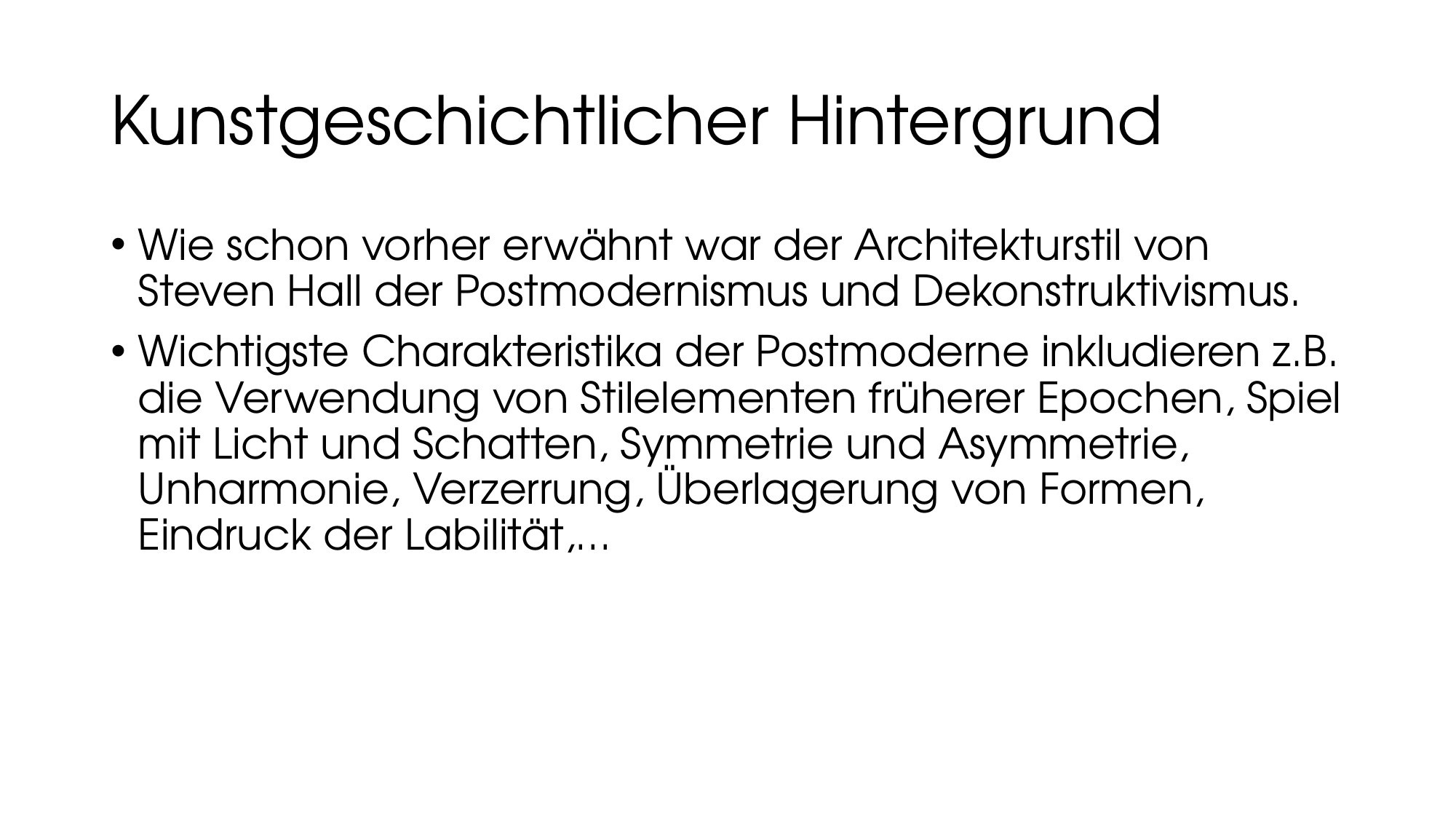

# Kunstgeschichtlicher Hintergrund
Wie schon vorher erwähnt war der Architekturstil von Steven Hall der Postmodernismus und Dekonstruktivismus.
Wichtigste Charakteristika der Postmoderne inkludieren z.B. die Verwendung von Stilelementen früherer Epochen, Spiel mit Licht und Schatten, Symmetrie und Asymmetrie, Unharmonie, Verzerrung, Überlagerung von Formen, Eindruck der Labilität,…